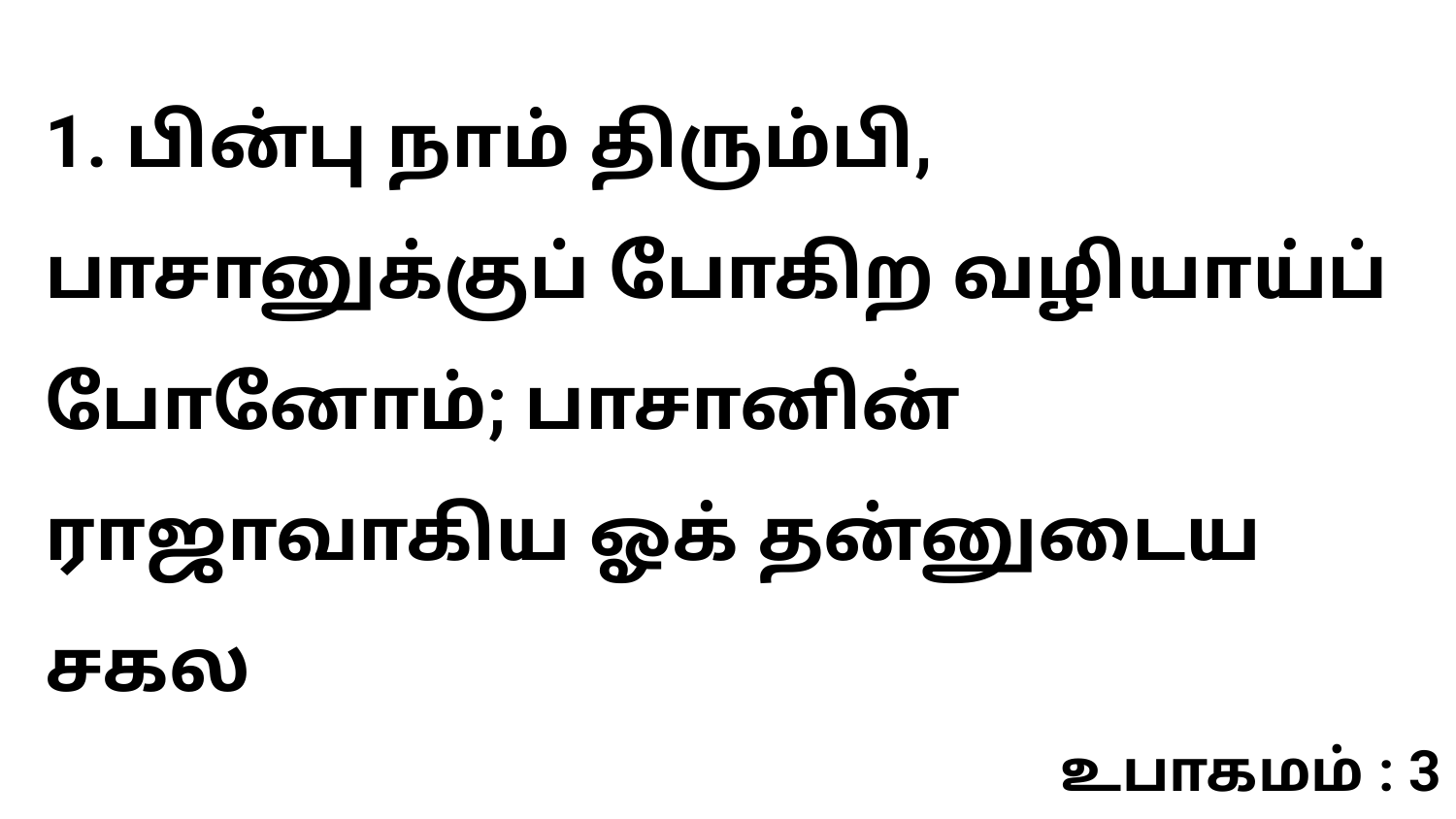

1. பின்பு நாம் திரும்பி, பாசானுக்குப் போகிற வழியாய்ப் போனோம்; பாசானின் ராஜாவாகிய ஓக் தன்னுடைய சகல
உபாகமம் : 3